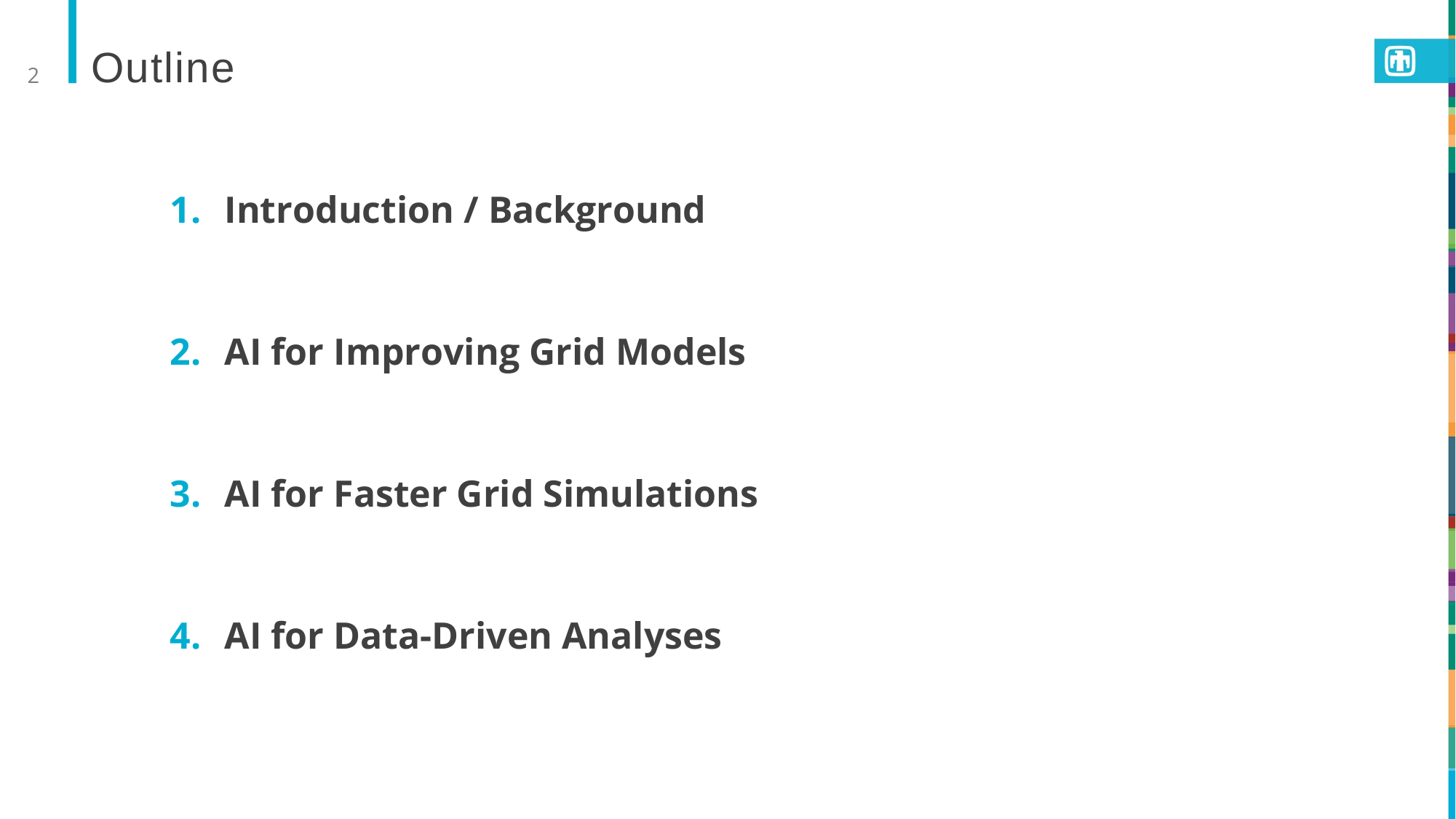

2
# Outline
Introduction / Background

AI for Improving Grid Models

AI for Faster Grid Simulations

AI for Data-Driven Analyses